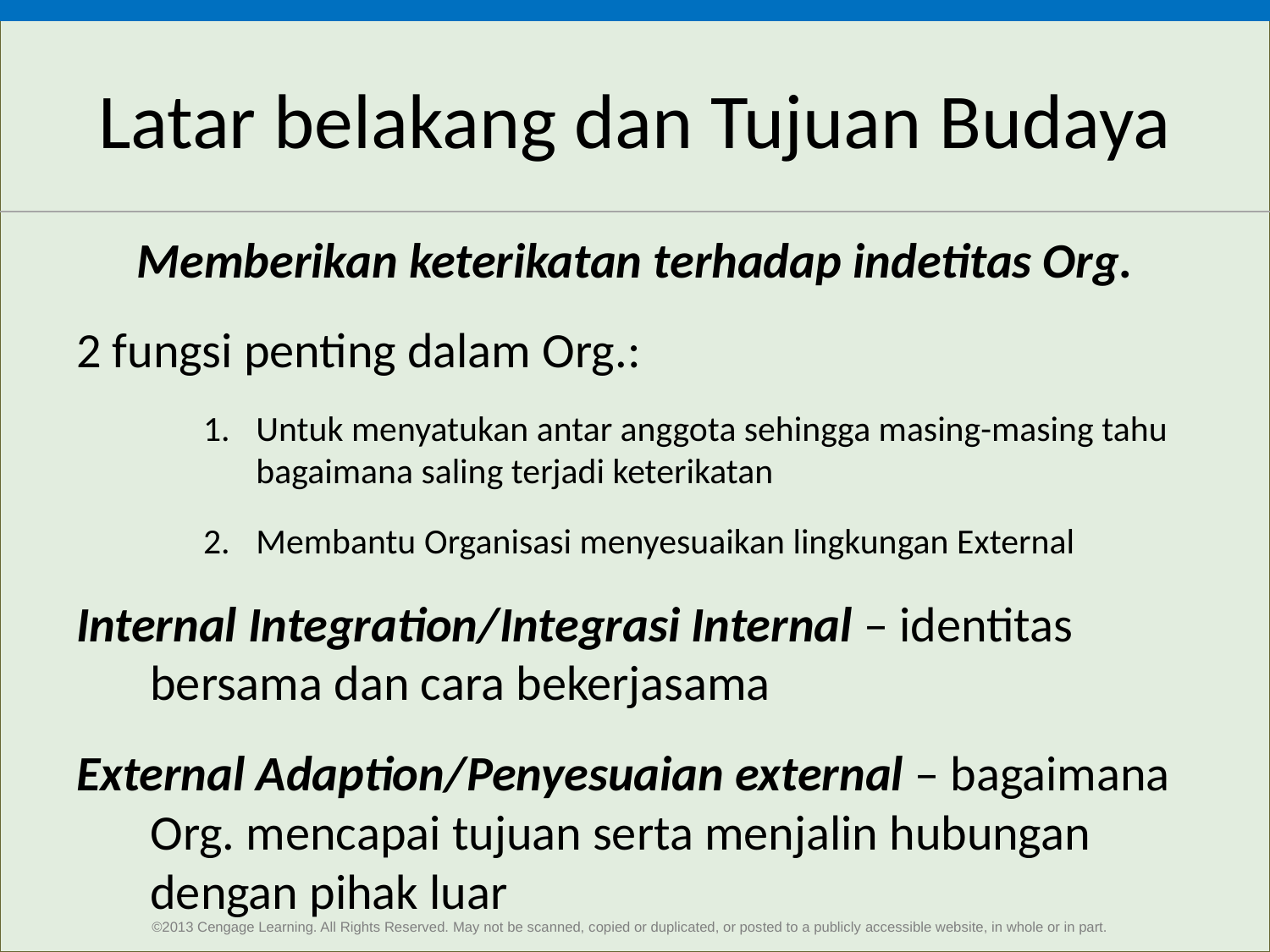

# Latar belakang dan Tujuan Budaya
Memberikan keterikatan terhadap indetitas Org.
2 fungsi penting dalam Org.:
Untuk menyatukan antar anggota sehingga masing-masing tahu bagaimana saling terjadi keterikatan
Membantu Organisasi menyesuaikan lingkungan External
Internal Integration/Integrasi Internal – identitas bersama dan cara bekerjasama
External Adaption/Penyesuaian external – bagaimana Org. mencapai tujuan serta menjalin hubungan dengan pihak luar
24
©2013 Cengage Learning. All Rights Reserved. May not be scanned, copied or duplicated, or posted to a publicly accessible website, in whole or in part.